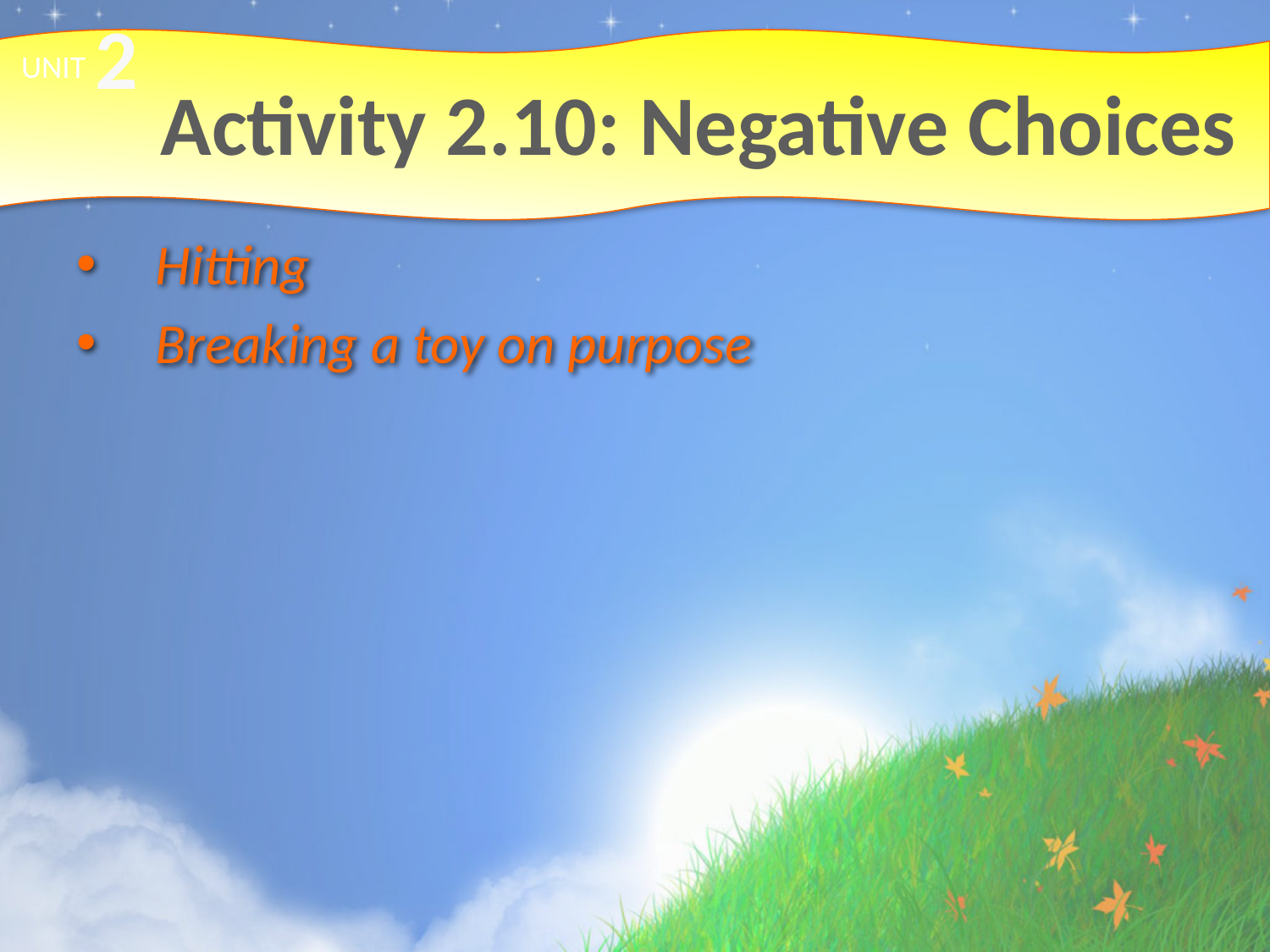

2

# Activity 2.10: Negative Choices
UNIT
Hitting
Breaking a toy on purpose